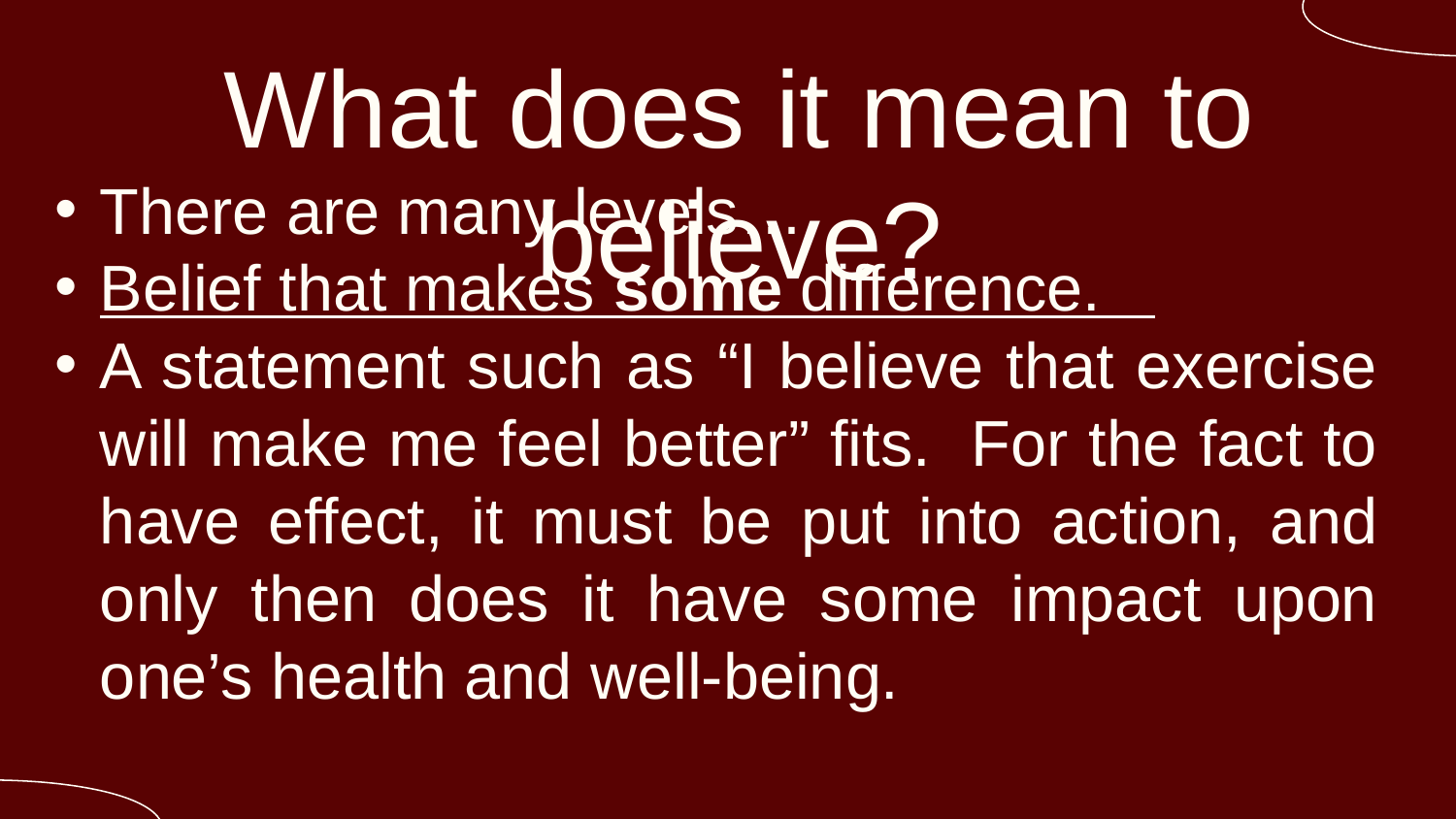

# What does it mean to believe?
There are many levels…
Belief that makes some difference.
A statement such as “I believe that exercise will make me feel better” fits.  For the fact to have effect, it must be put into action, and only then does it have some impact upon one’s health and well-being.